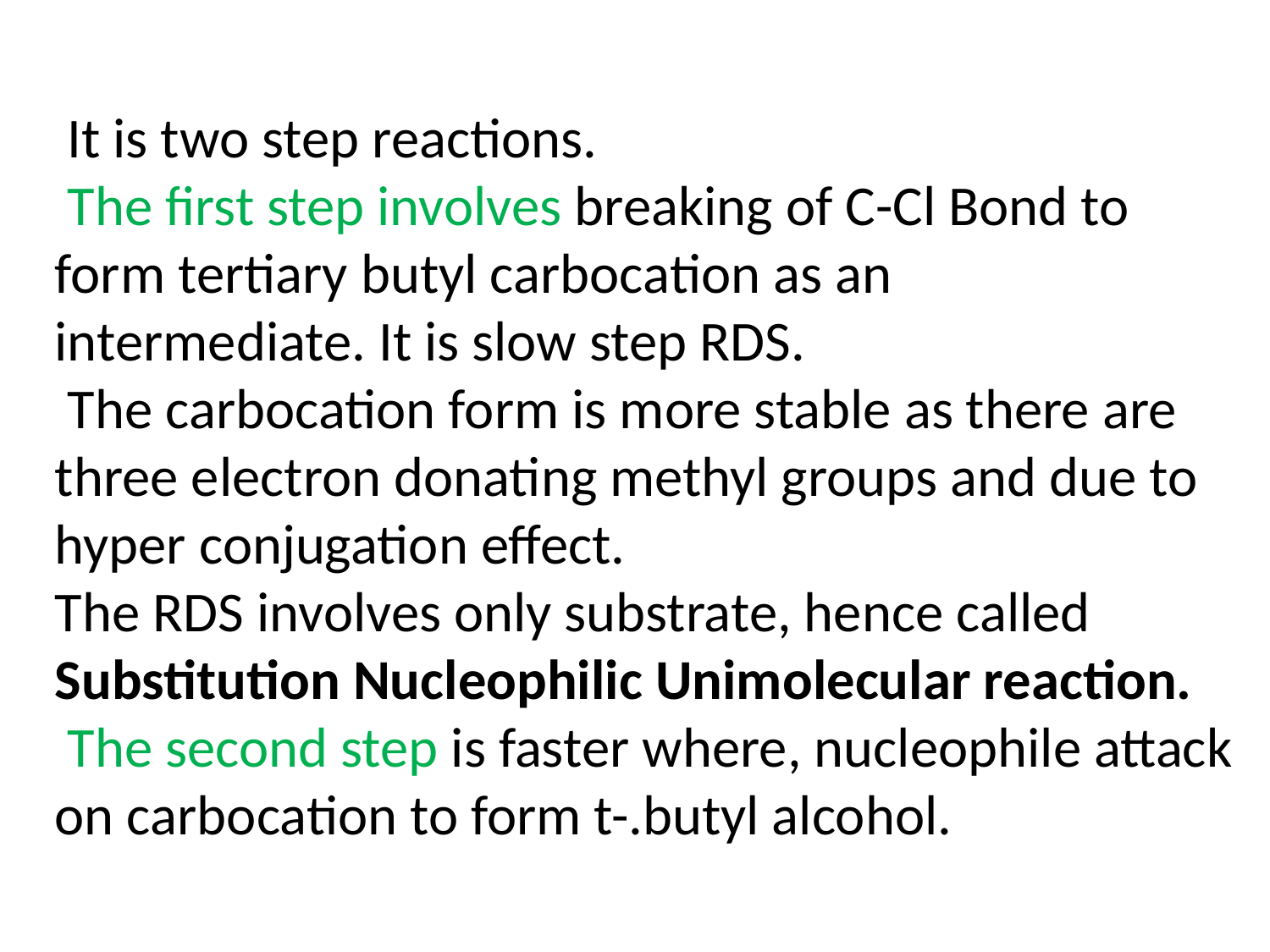

It is two step reactions.
 The first step involves breaking of C-Cl Bond to form tertiary butyl carbocation as an   intermediate. It is slow step RDS.
 The carbocation form is more stable as there are three electron donating methyl groups and due to hyper conjugation effect.
The RDS involves only substrate, hence called Substitution Nucleophilic Unimolecular reaction.
 The second step is faster where, nucleophile attack on carbocation to form t-.butyl alcohol.